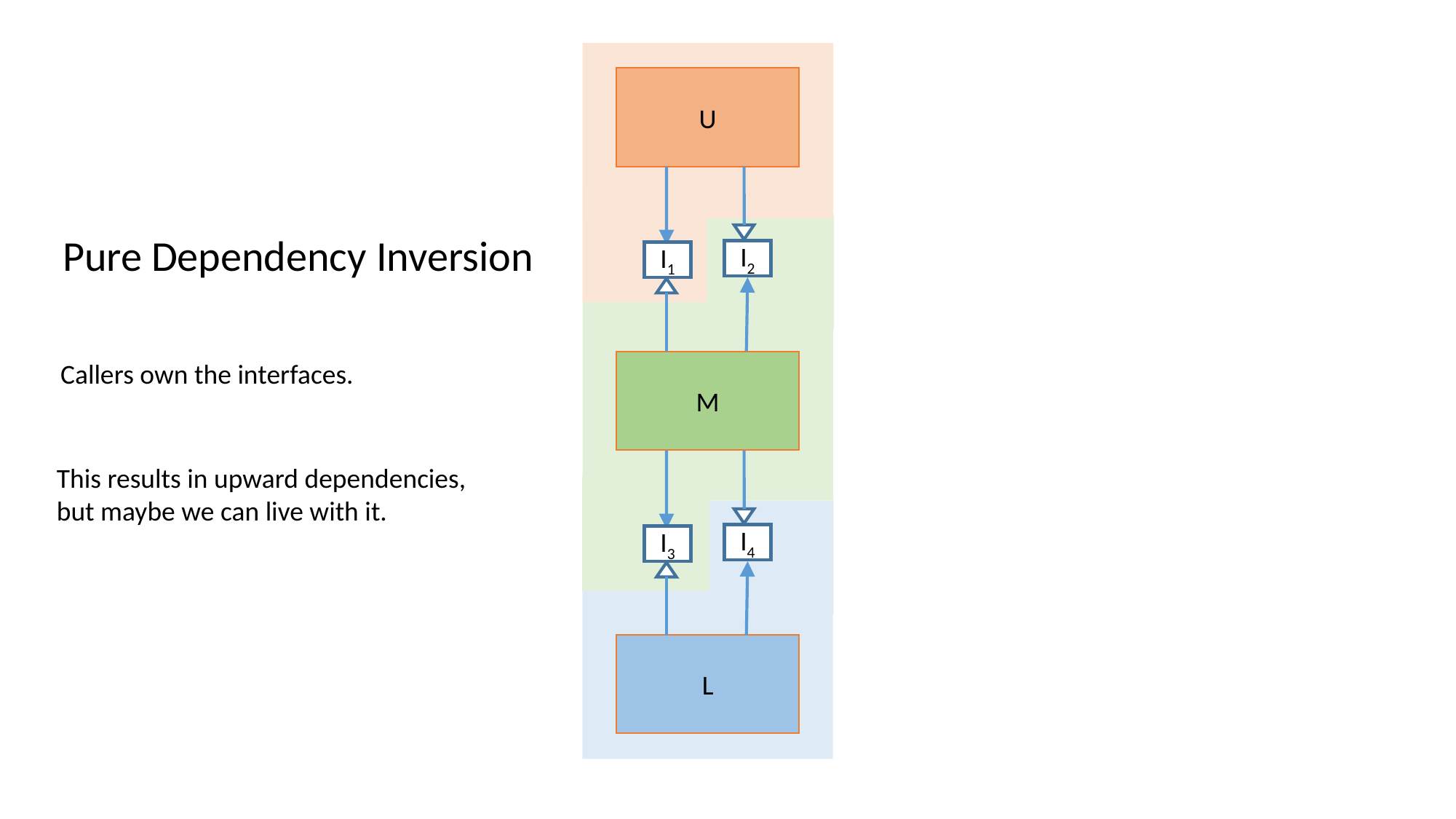

U

Pure Dependency Inversion
I2
I1

Callers own the interfaces.
M

This results in upward dependencies,
but maybe we can live with it.

I4
I3

L